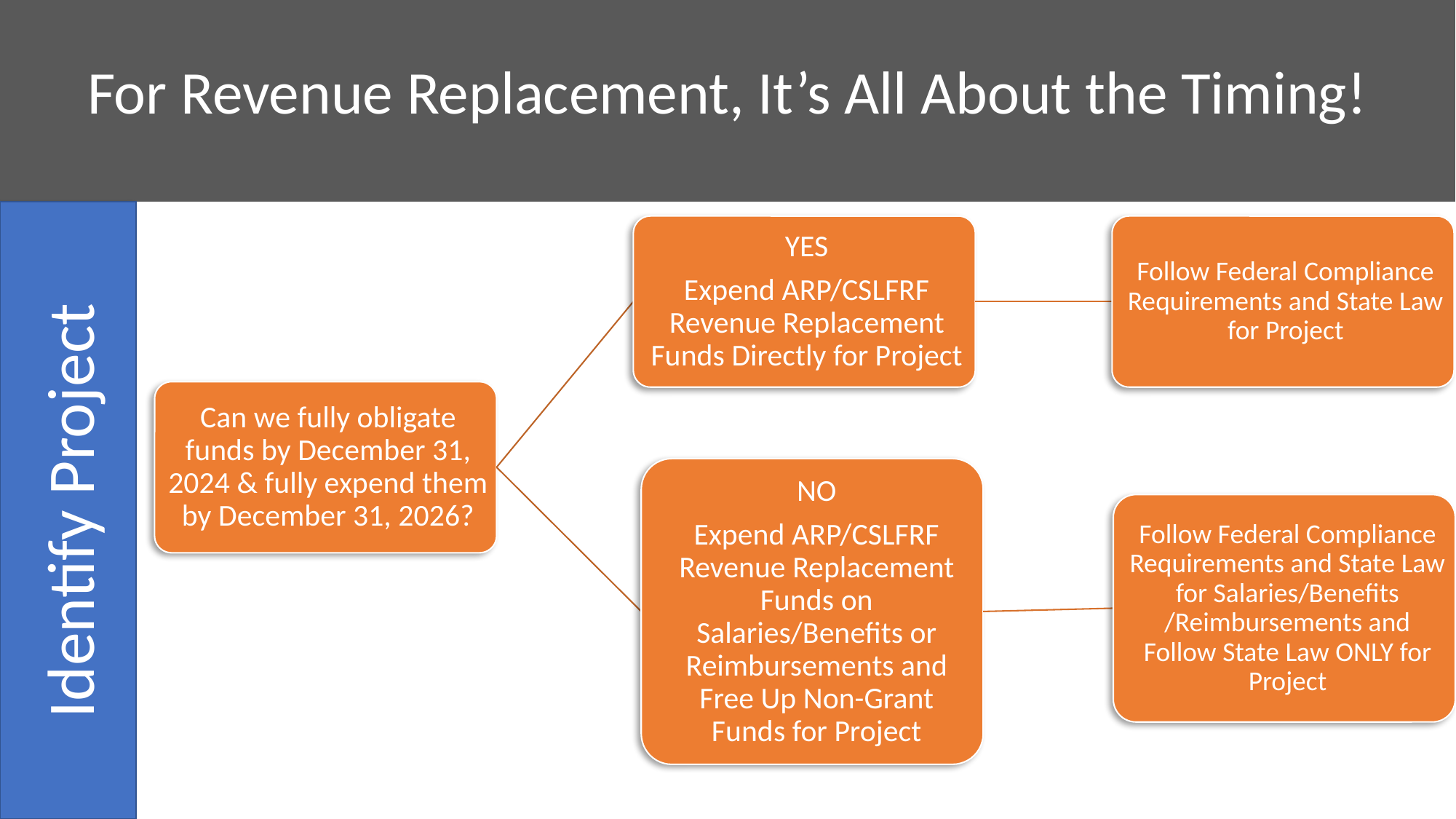

# For Revenue Replacement, It’s All About the Timing!
Can we fully obligate funds by December 31, 2024 & fully expend them by December 31, 2026?

YES
Expend ARP/CSLFRF Revenue Replacement Funds Directly for Project

Follow Federal Compliance Requirements and State Law for Project

NO
Expend ARP/CSLFRF Revenue Replacement Funds on Salaries/Benefits or Reimbursements and Free Up Non-Grant Funds for Project

Follow Federal Compliance Requirements and State Law for Salaries/Benefits /Reimbursements and Follow State Law ONLY for Project
Identify Project